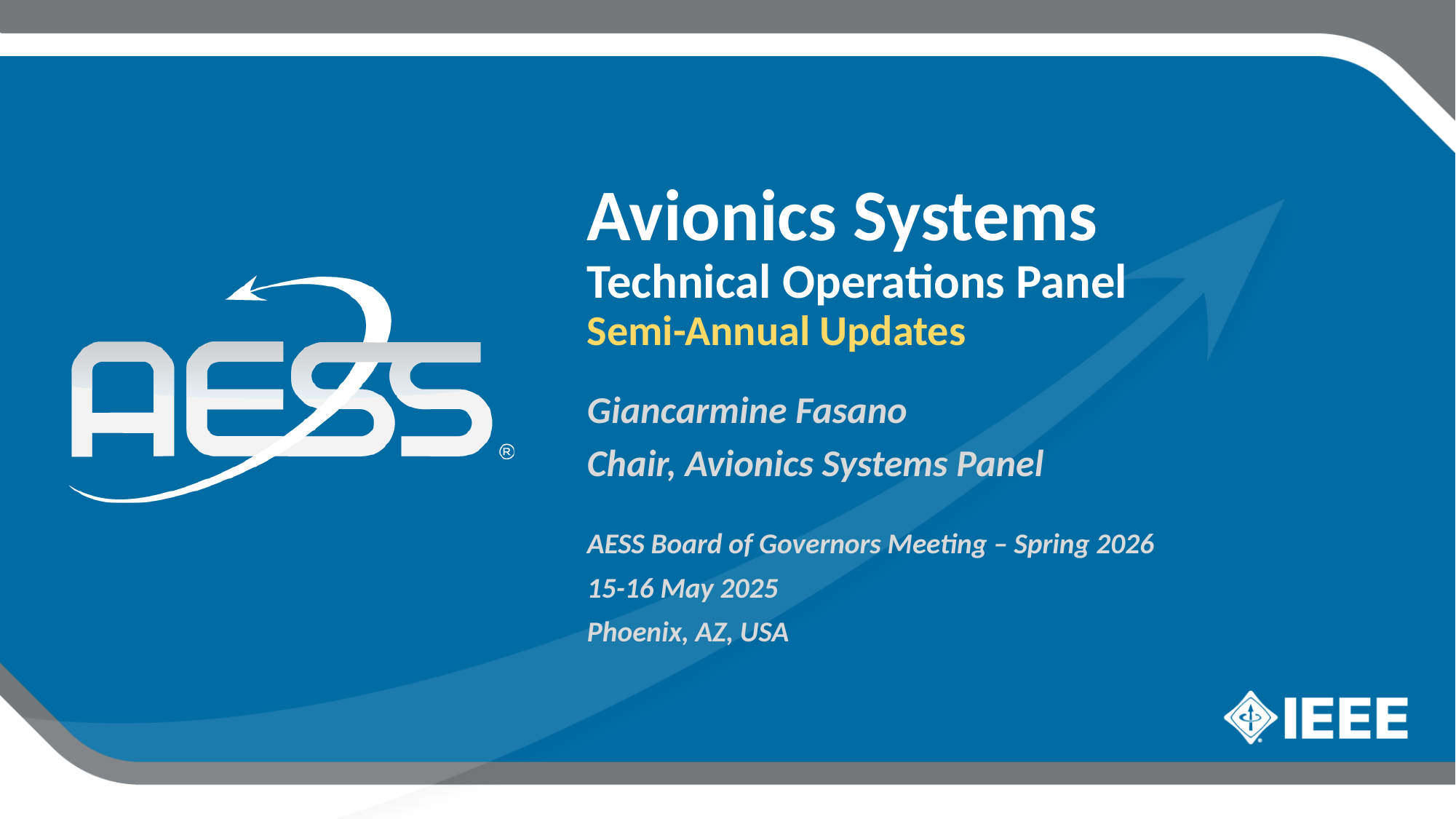

Avionics Systems
Technical Operations Panel
Semi-Annual Updates
Giancarmine Fasano
Chair, Avionics Systems Panel

AESS Board of Governors Meeting – Spring 2026
15-16 May 2025
Phoenix, AZ, USA